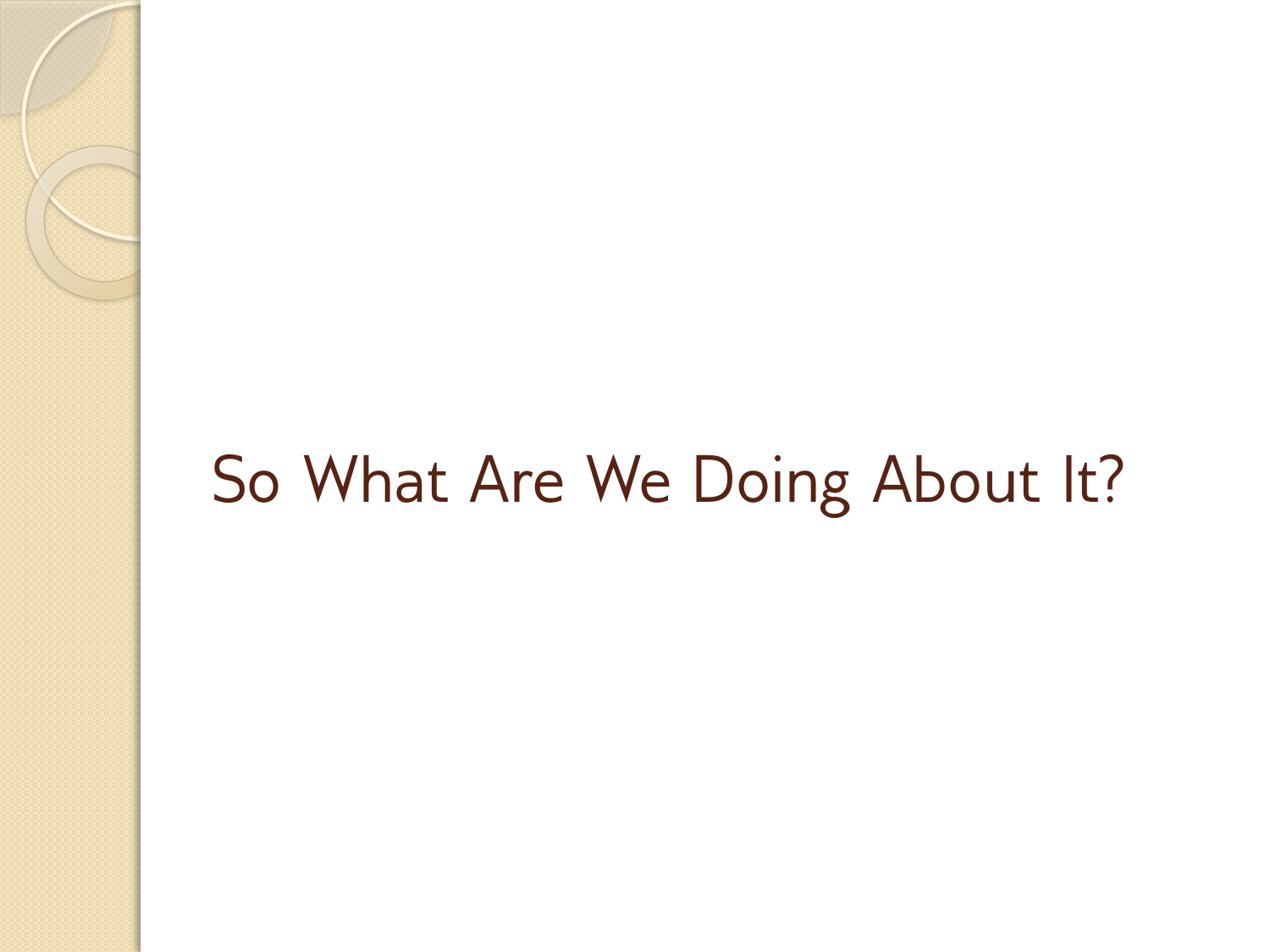

# So What Are We Doing About It?